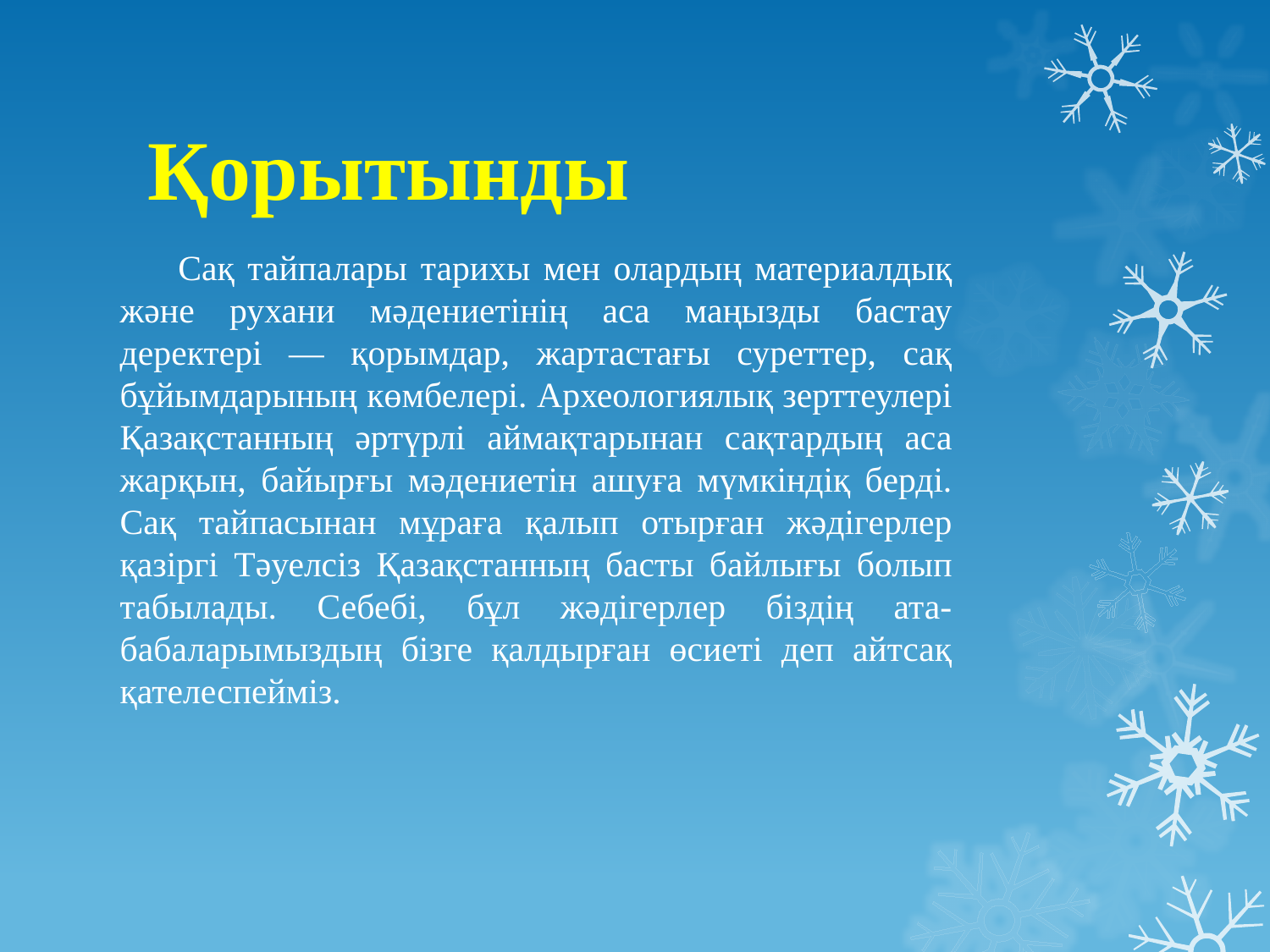

# Қорытынды
        Сақ тайпалары тарихы мен олардың материалдық және рухани мәдениетінің аса маңызды бастау деректері — қорымдар, жартастағы суреттер, сақ бұйымдарының көмбелері. Археологиялық зерттеулері Қазақстанның әртүрлі аймақтарынан сақтардың аса жарқын, байырғы мәдениетін ашуға мүмкіндіқ берді. Сақ тайпасынан мұраға қалып отырған жәдігерлер қазіргі Тәуелсіз Қазақстанның басты байлығы болып табылады. Себебі, бұл жәдігерлер біздің ата-бабаларымыздың бізге қалдырған өсиеті деп айтсақ қателеспейміз.